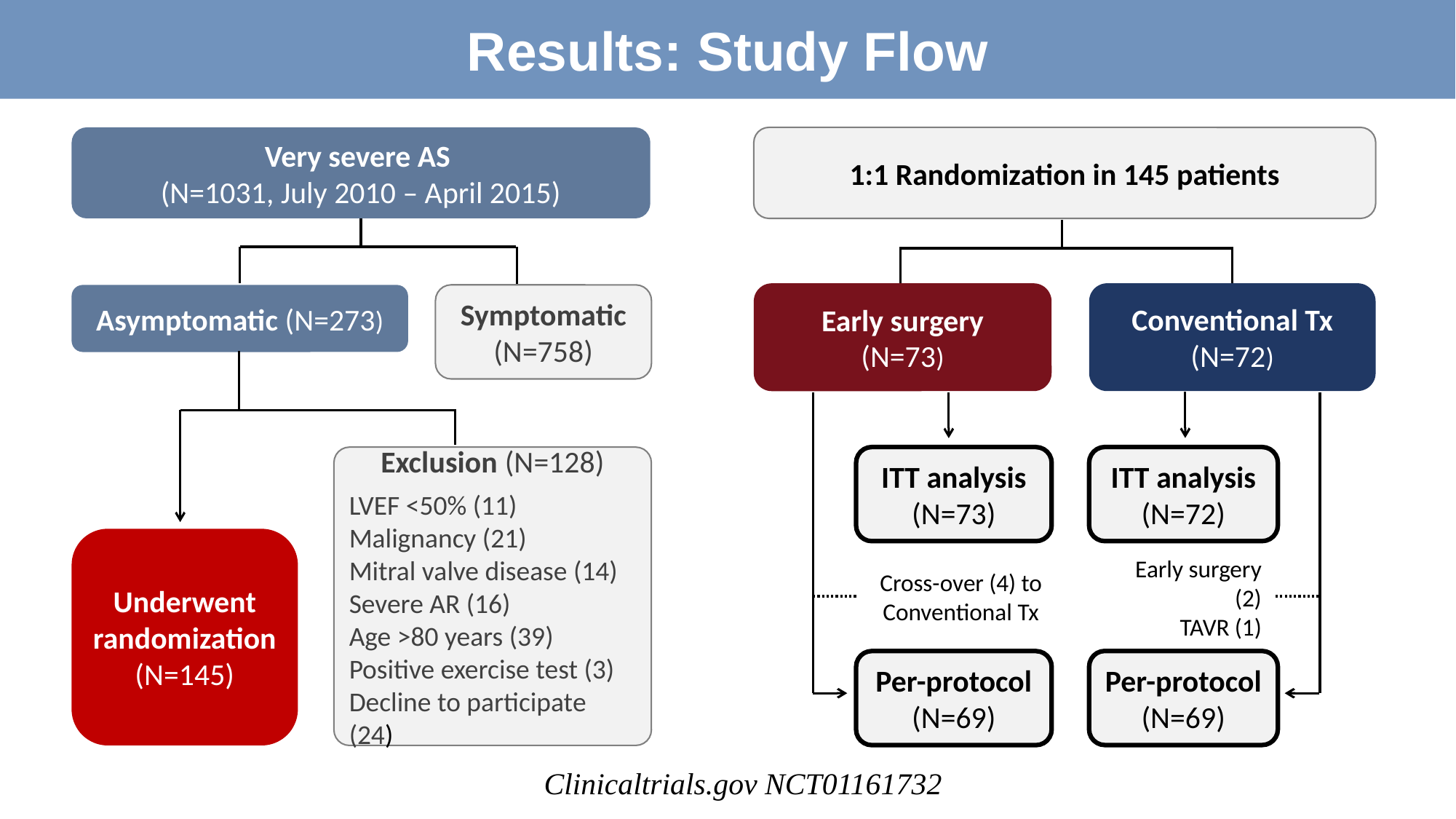

Results: Study Flow
Very severe AS
(N=1031, July 2010 – April 2015)
Asymptomatic (N=273)
Symptomatic (N=758)
Exclusion (N=128)
LVEF <50% (11)
Malignancy (21)
Mitral valve disease (14)
Severe AR (16)
Age >80 years (39)
Positive exercise test (3)
Decline to participate (24)
Underwent randomization
(N=145)
1:1 Randomization in 145 patients
Conventional Tx
(N=72)
Early surgery
(N=73)
ITT analysis
(N=72)
ITT analysis
(N=73)
Cross-over (4) to Conventional Tx
Early surgery (2)
TAVR (1)
Per-protocol
(N=69)
Per-protocol
(N=69)
Clinicaltrials.gov NCT01161732